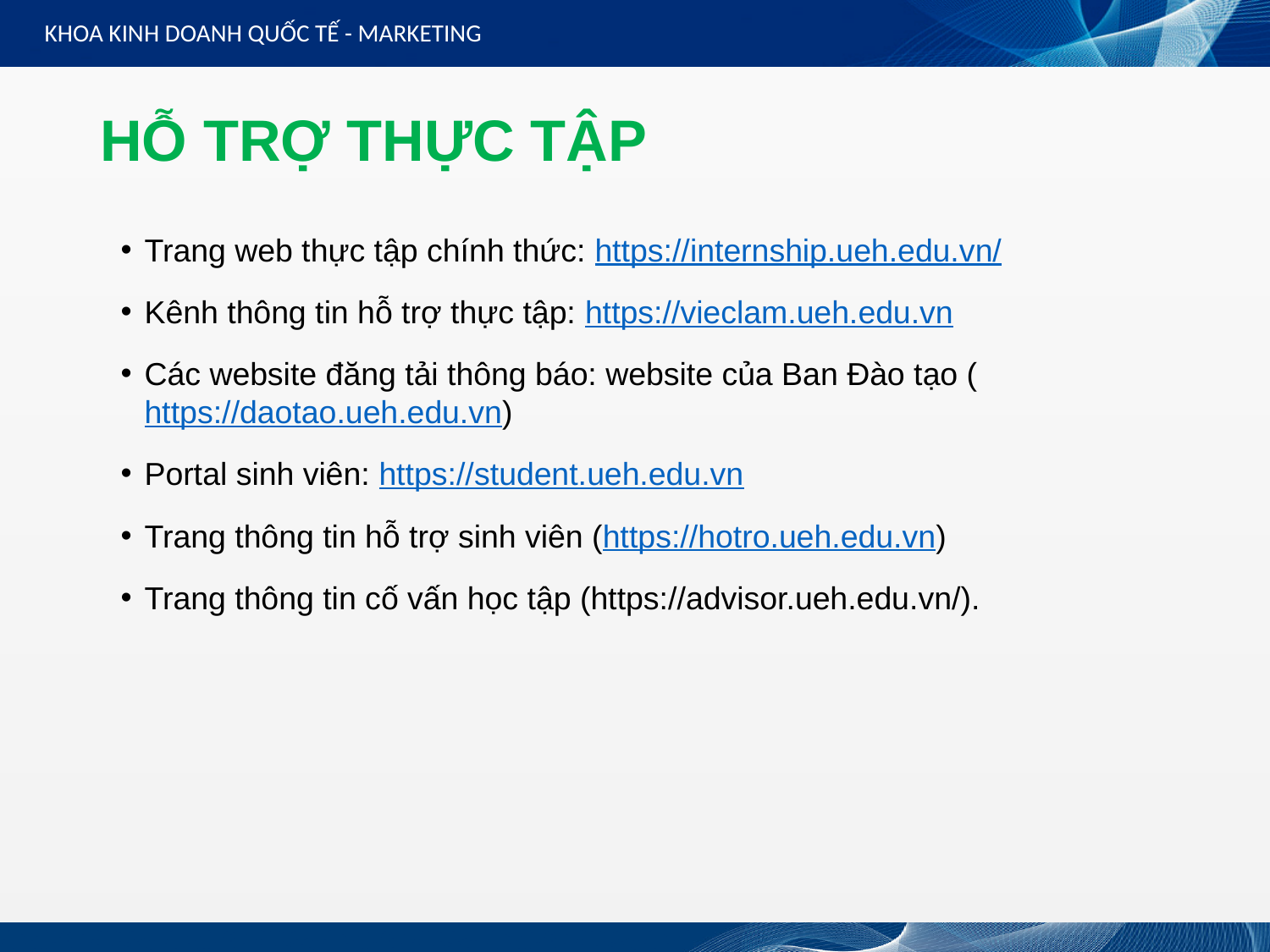

KHOA KINH DOANH QUỐC TẾ - MARKETING
# HỖ TRỢ THỰC TẬP
Trang web thực tập chính thức: https://internship.ueh.edu.vn/
Kênh thông tin hỗ trợ thực tập: https://vieclam.ueh.edu.vn
Các website đăng tải thông báo: website của Ban Đào tạo (https://daotao.ueh.edu.vn)
Portal sinh viên: https://student.ueh.edu.vn
Trang thông tin hỗ trợ sinh viên (https://hotro.ueh.edu.vn)
Trang thông tin cố vấn học tập (https://advisor.ueh.edu.vn/).